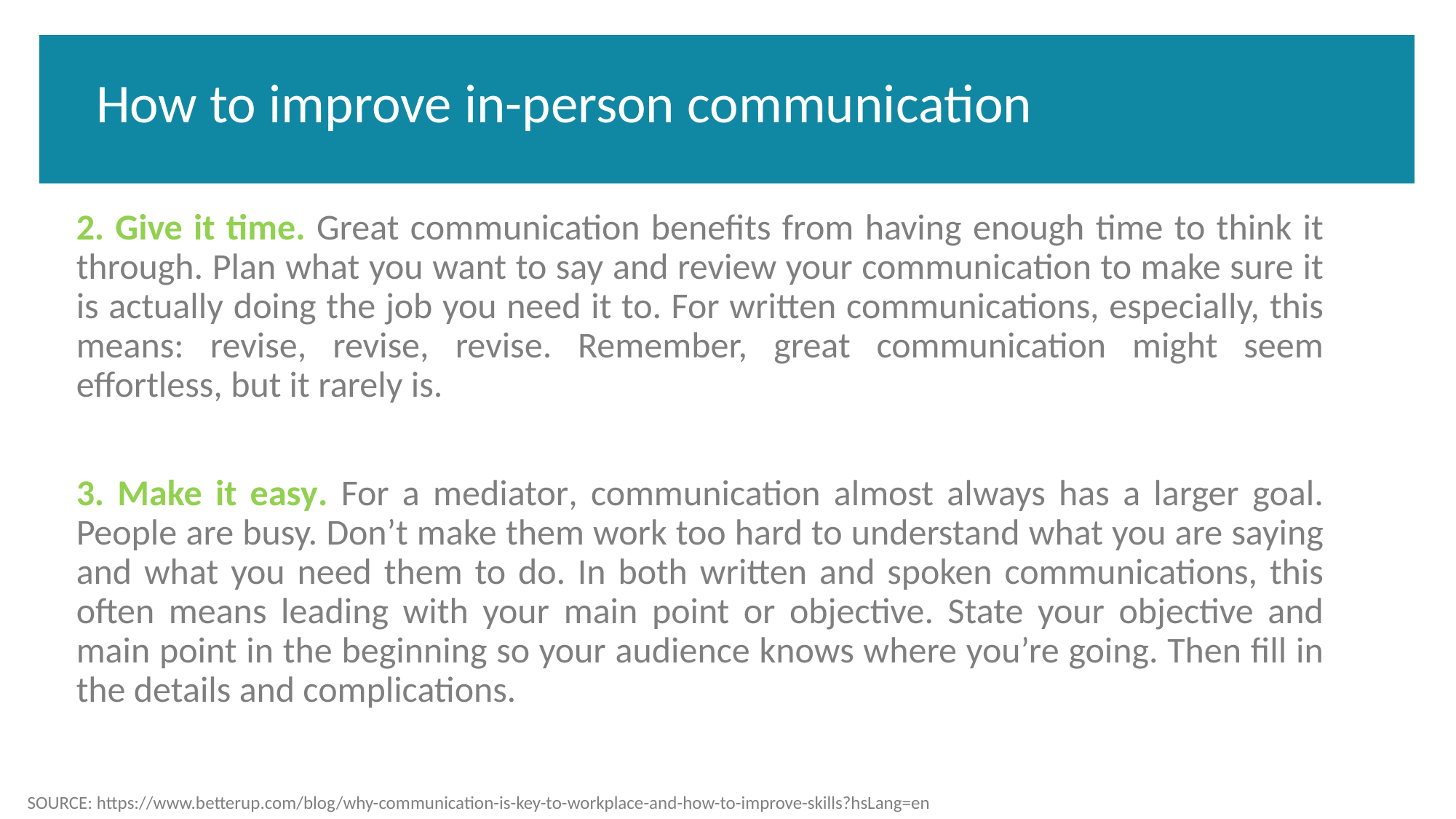

How to improve in-person communication
2. Give it time. Great communication benefits from having enough time to think it through. Plan what you want to say and review your communication to make sure it is actually doing the job you need it to. For written communications, especially, this means: revise, revise, revise. Remember, great communication might seem effortless, but it rarely is.

3. Make it easy. For a mediator, communication almost always has a larger goal. People are busy. Don’t make them work too hard to understand what you are saying and what you need them to do. In both written and spoken communications, this often means leading with your main point or objective. State your objective and main point in the beginning so your audience knows where you’re going. Then fill in the details and complications.
SOURCE: https://www.betterup.com/blog/why-communication-is-key-to-workplace-and-how-to-improve-skills?hsLang=en